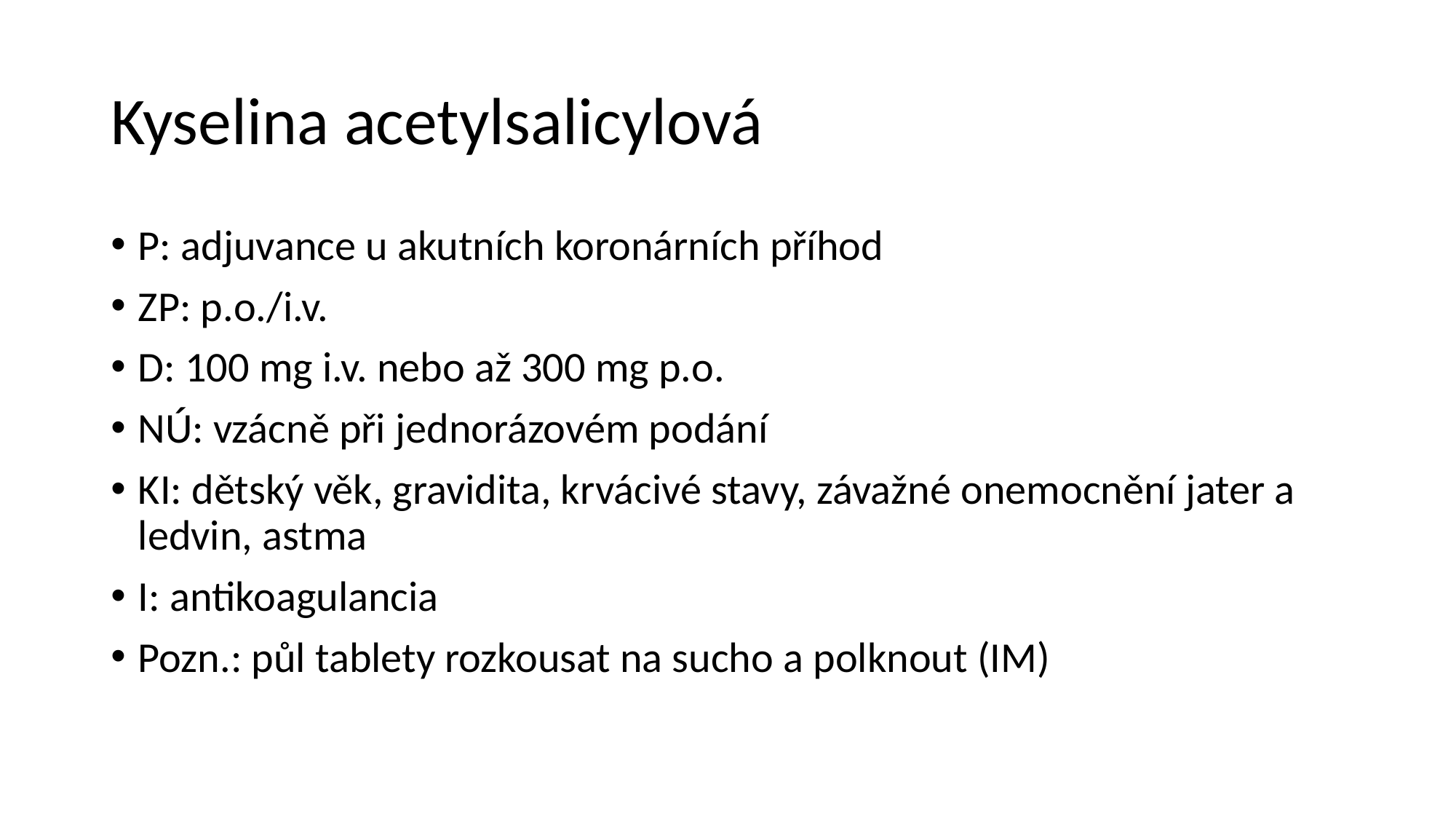

# Kyselina acetylsalicylová
P: adjuvance u akutních koronárních příhod
ZP: p.o./i.v.
D: 100 mg i.v. nebo až 300 mg p.o.
NÚ: vzácně při jednorázovém podání
KI: dětský věk, gravidita, krvácivé stavy, závažné onemocnění jater a ledvin, astma
I: antikoagulancia
Pozn.: půl tablety rozkousat na sucho a polknout (IM)